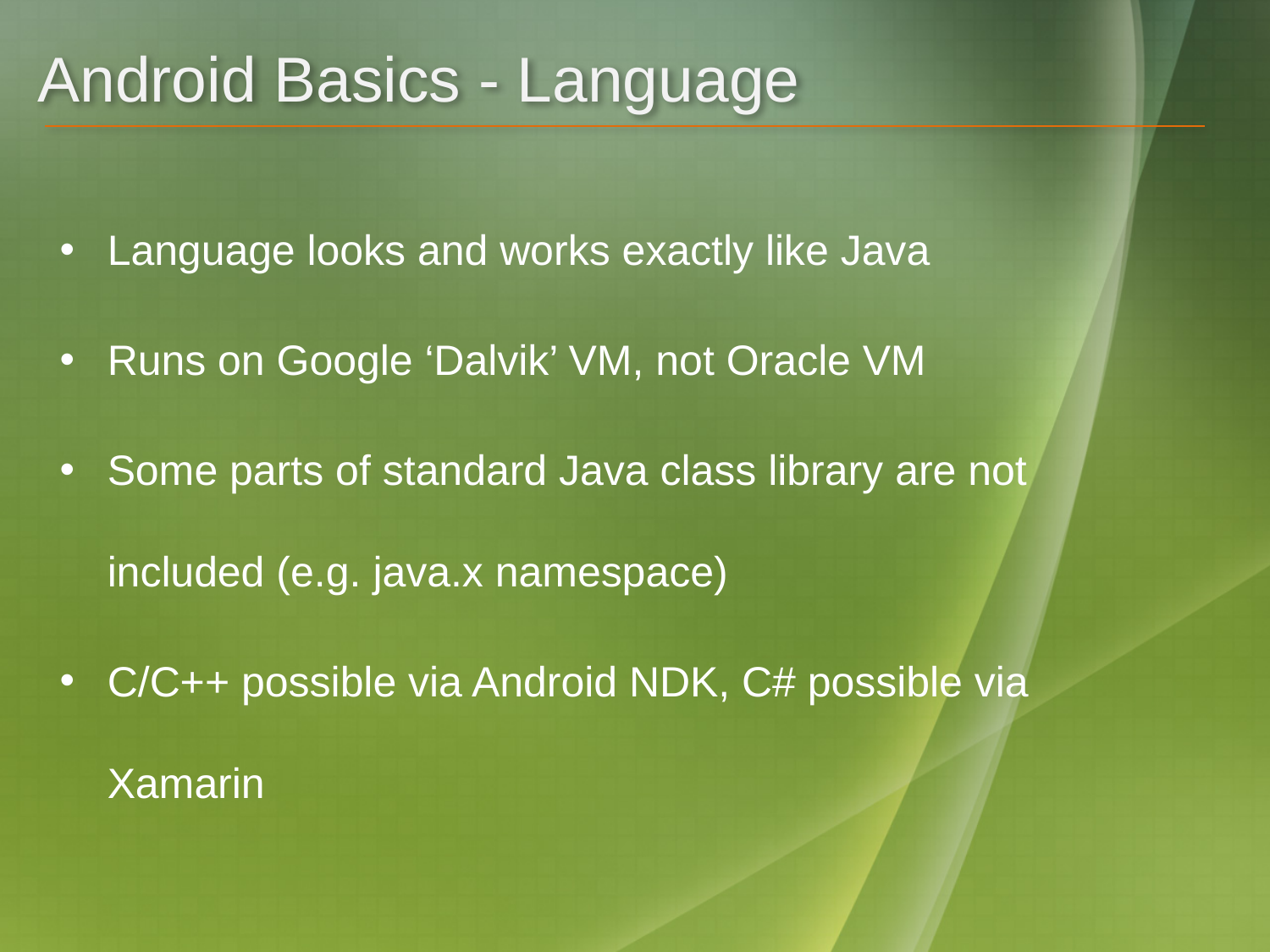

# Android Basics - Language
Language looks and works exactly like Java
Runs on Google ‘Dalvik’ VM, not Oracle VM
Some parts of standard Java class library are not included (e.g. java.x namespace)
C/C++ possible via Android NDK, C# possible via Xamarin